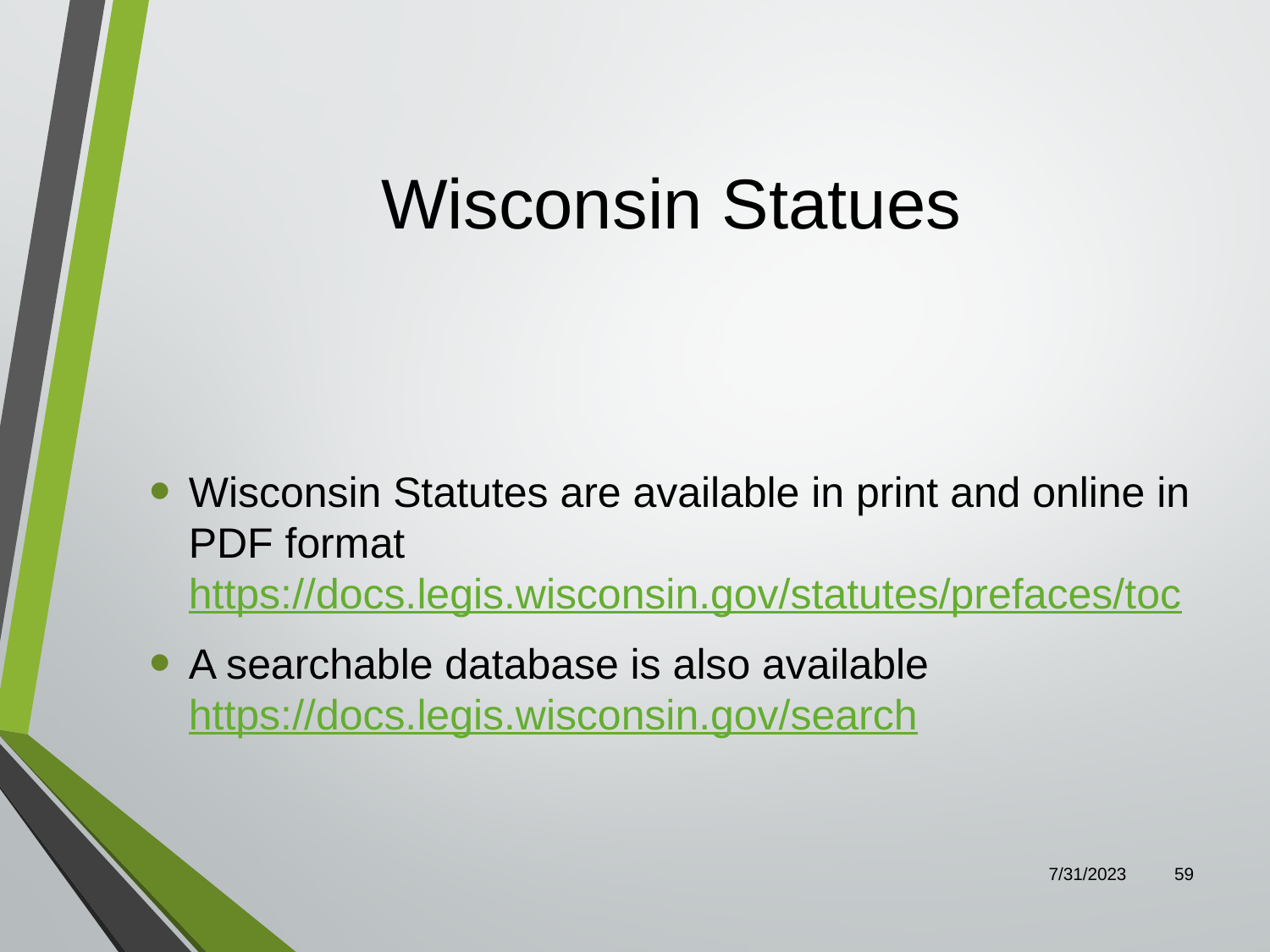

# Wisconsin Statues
Wisconsin Statutes are available in print and online in PDF format https://docs.legis.wisconsin.gov/statutes/prefaces/toc
A searchable database is also available https://docs.legis.wisconsin.gov/search
7/31/2023
59